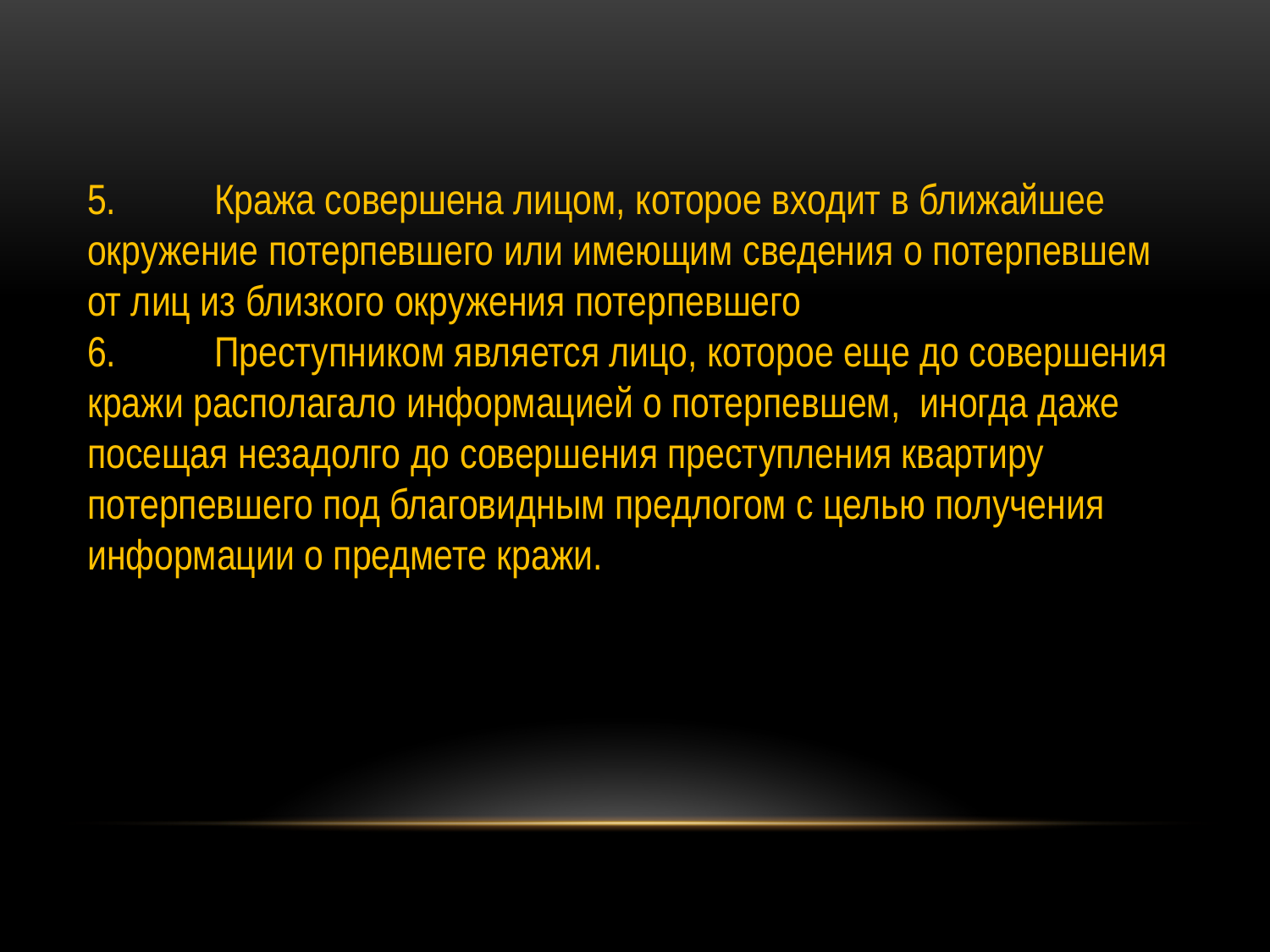

5.	Кража совершена лицом, которое входит в ближайшее окружение потерпевшего или имеющим сведения о потерпевшем от лиц из близкого окружения потерпевшего
6.	Преступником является лицо, которое еще до совершения кражи располагало информацией о потерпевшем,  иногда даже посещая незадолго до совершения преступления квартиру потерпевшего под благовидным предлогом с целью получения информации о предмете кражи.